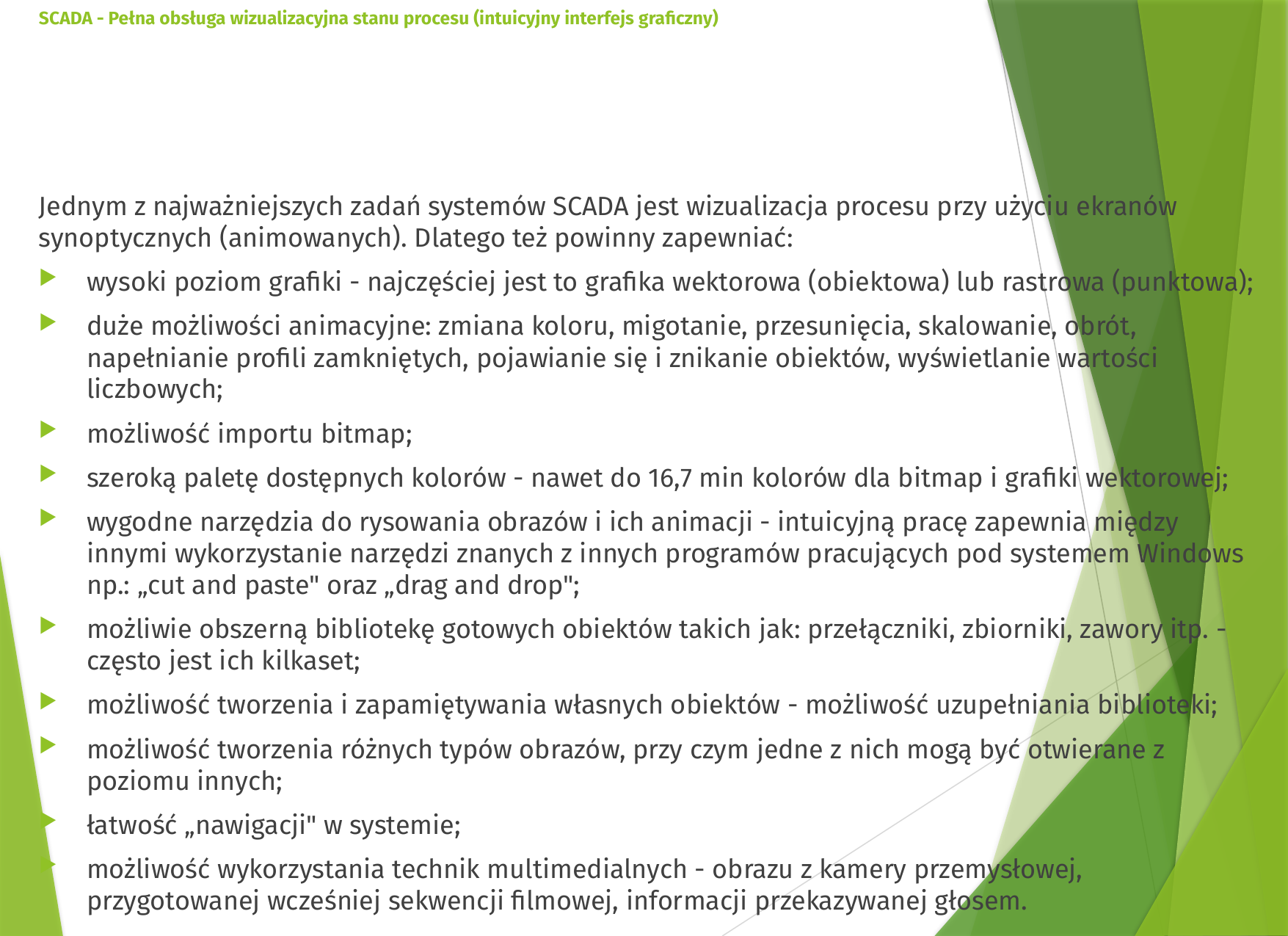

# SCADA - Pełna obsługa wizualizacyjna stanu procesu (intuicyjny interfejs graficzny)
Jednym z najważniejszych zadań systemów SCADA jest wizualizacja procesu przy użyciu ekranów synoptycznych (animowanych). Dlatego też powinny zapewniać:
wysoki poziom grafiki - najczęściej jest to grafika wektorowa (obiektowa) lub rastrowa (punktowa);
duże możliwości animacyjne: zmiana koloru, migotanie, przesunięcia, skalowanie, obrót, napełnianie profili zamkniętych, pojawianie się i znikanie obiektów, wyświetlanie wartości liczbowych;
możliwość importu bitmap;
szeroką paletę dostępnych kolorów - nawet do 16,7 min kolorów dla bitmap i grafiki wektorowej;
wygodne narzędzia do rysowania obrazów i ich animacji - intuicyjną pracę zapewnia między innymi wykorzystanie narzędzi znanych z innych programów pracujących pod systemem Windows np.: „cut and paste" oraz „drag and drop";
możliwie obszerną bibliotekę gotowych obiektów takich jak: przełączniki, zbiorniki, zawory itp. - często jest ich kilkaset;
możliwość tworzenia i zapamiętywania własnych obiektów - możliwość uzupełniania biblioteki;
możliwość tworzenia różnych typów obrazów, przy czym jedne z nich mogą być otwierane z poziomu innych;
łatwość „nawigacji" w systemie;
możliwość wykorzystania technik multimedialnych - obrazu z kamery przemysłowej, przygotowanej wcześniej sekwencji filmowej, informacji przekazywanej głosem.